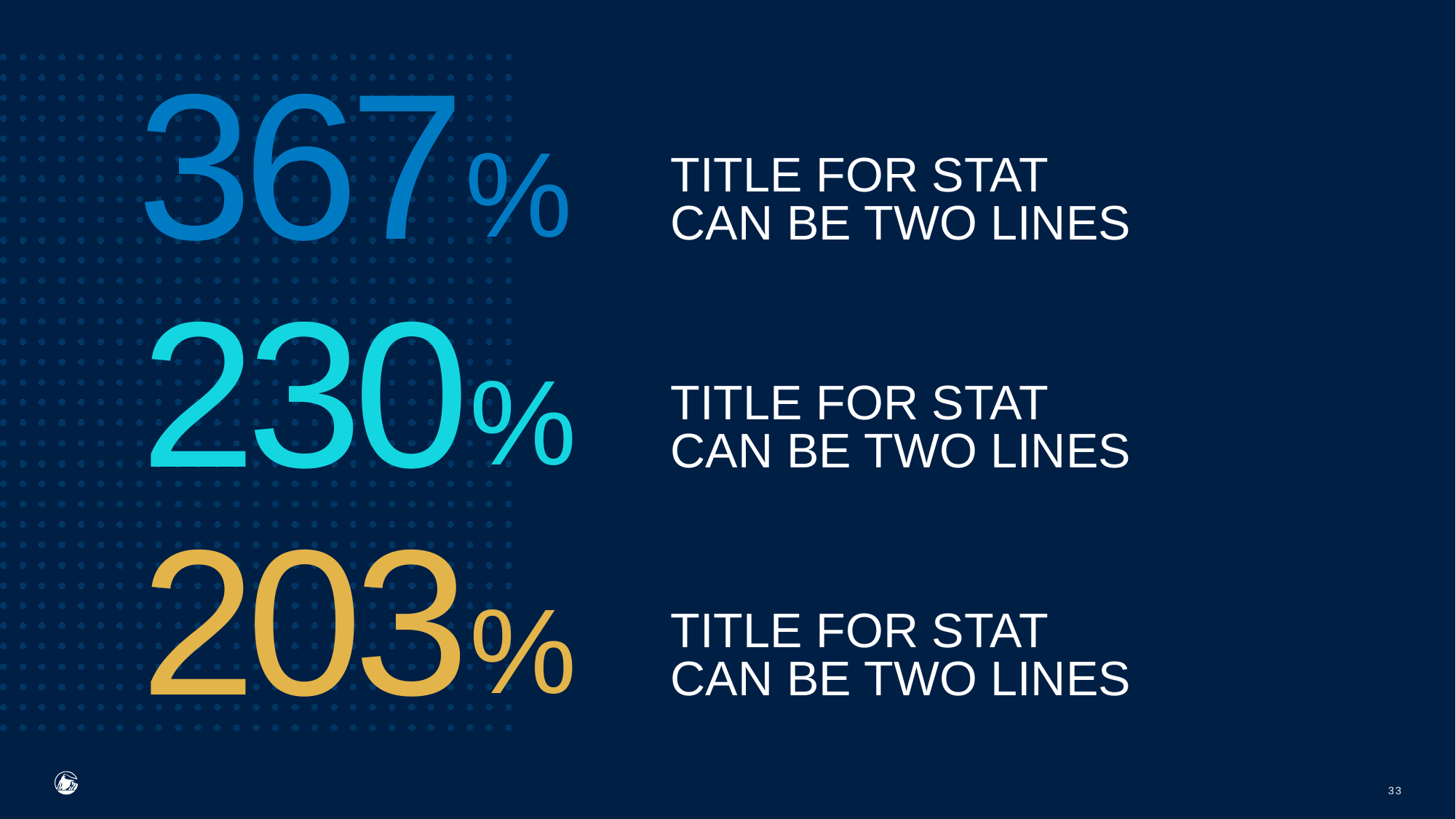

367%
Title for stat
can be two lines
230%
Title for stat
can be two lines
203%
Title for stat
can be two lines